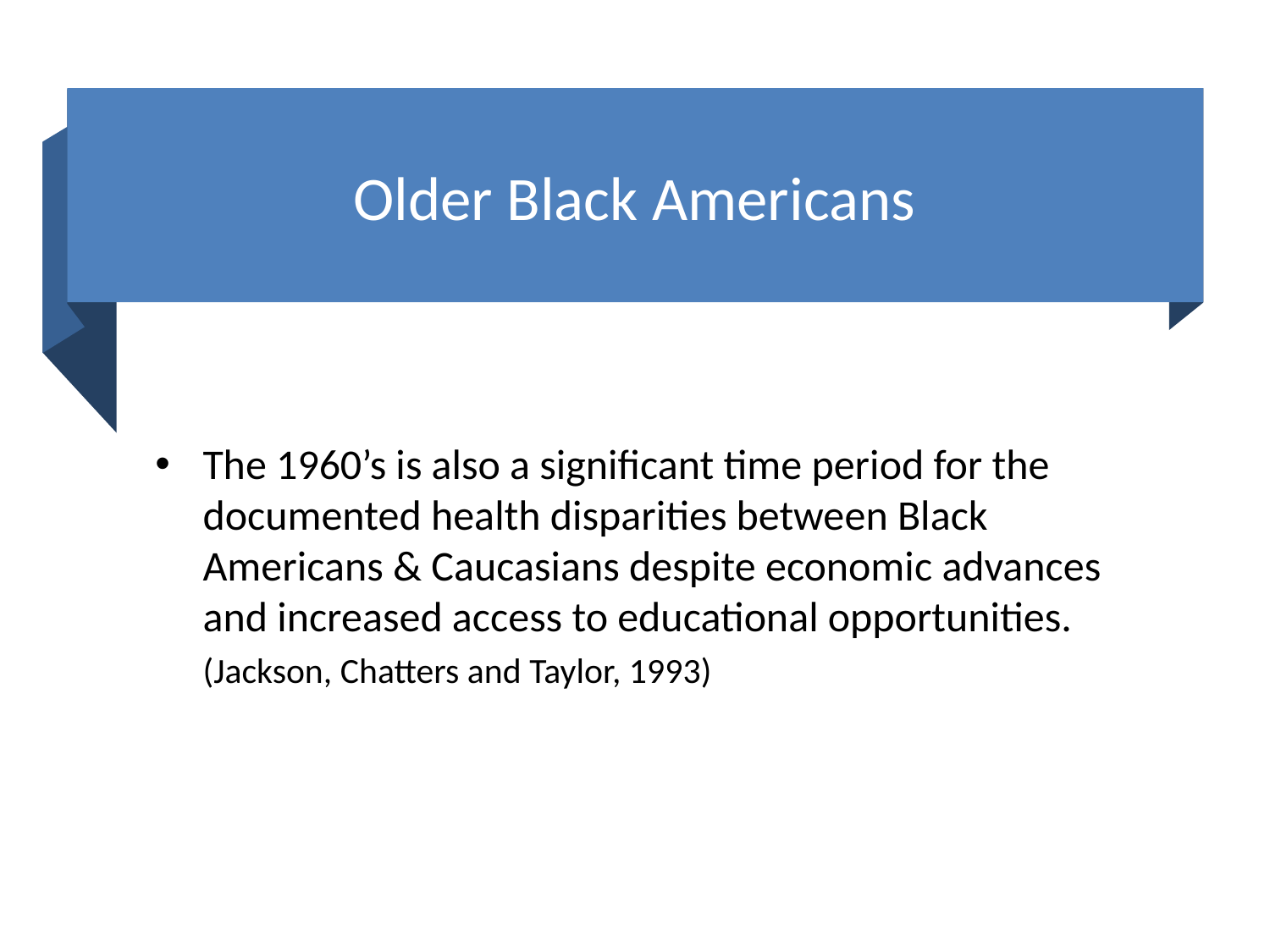

# Older Black Americans

The 1960’s is also a significant time period for the documented health disparities between Black Americans & Caucasians despite economic advances and increased access to educational opportunities.
	(Jackson, Chatters and Taylor, 1993)